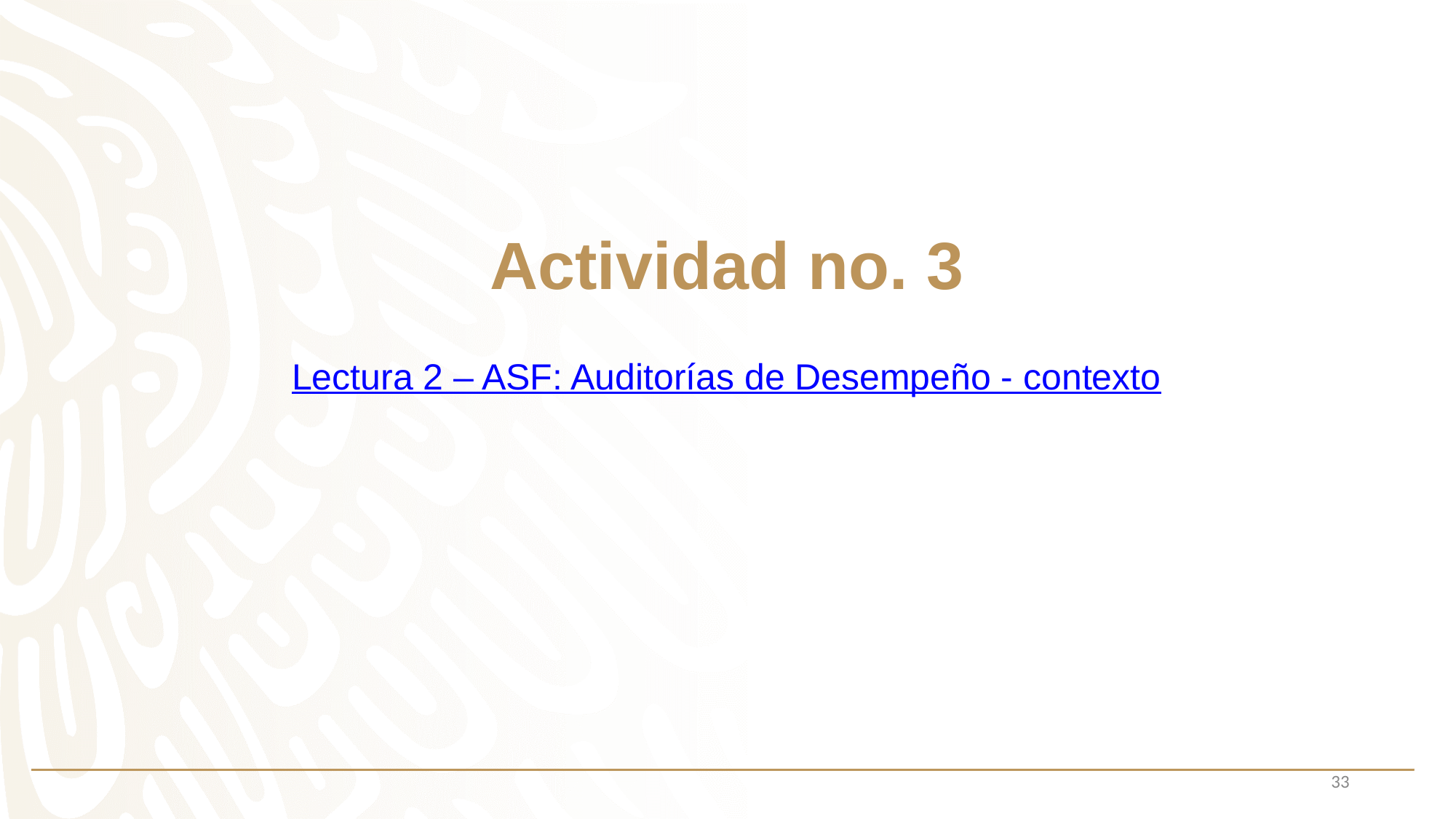

# Actividad no. 3
Lectura 2 – ASF: Auditorías de Desempeño - contexto
33